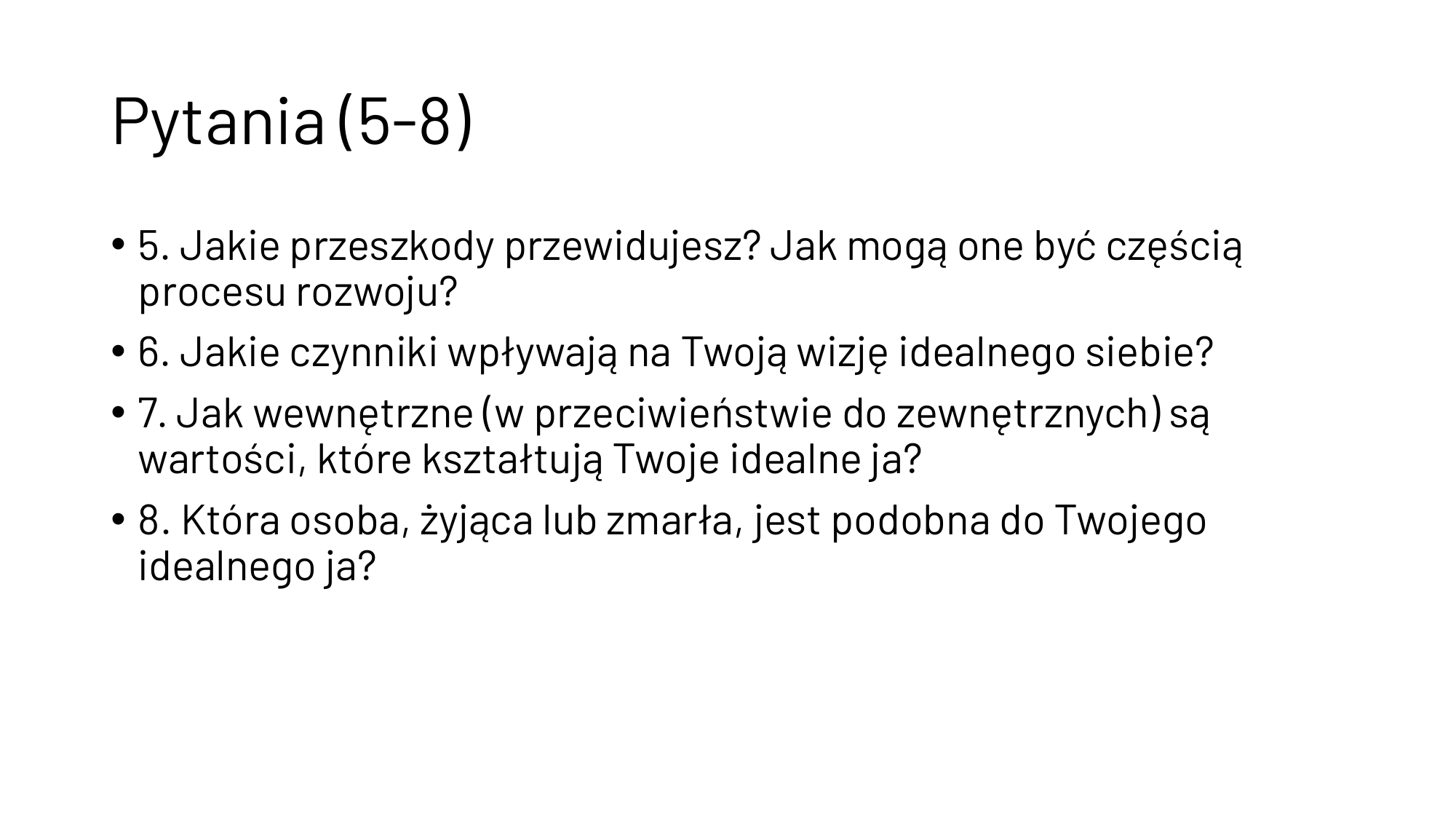

# Pytania (5-8)
5. Jakie przeszkody przewidujesz? Jak mogą one być częścią procesu rozwoju?
6. Jakie czynniki wpływają na Twoją wizję idealnego siebie?
7. Jak wewnętrzne (w przeciwieństwie do zewnętrznych) są wartości, które kształtują Twoje idealne ja?
8. Która osoba, żyjąca lub zmarła, jest podobna do Twojego idealnego ja?